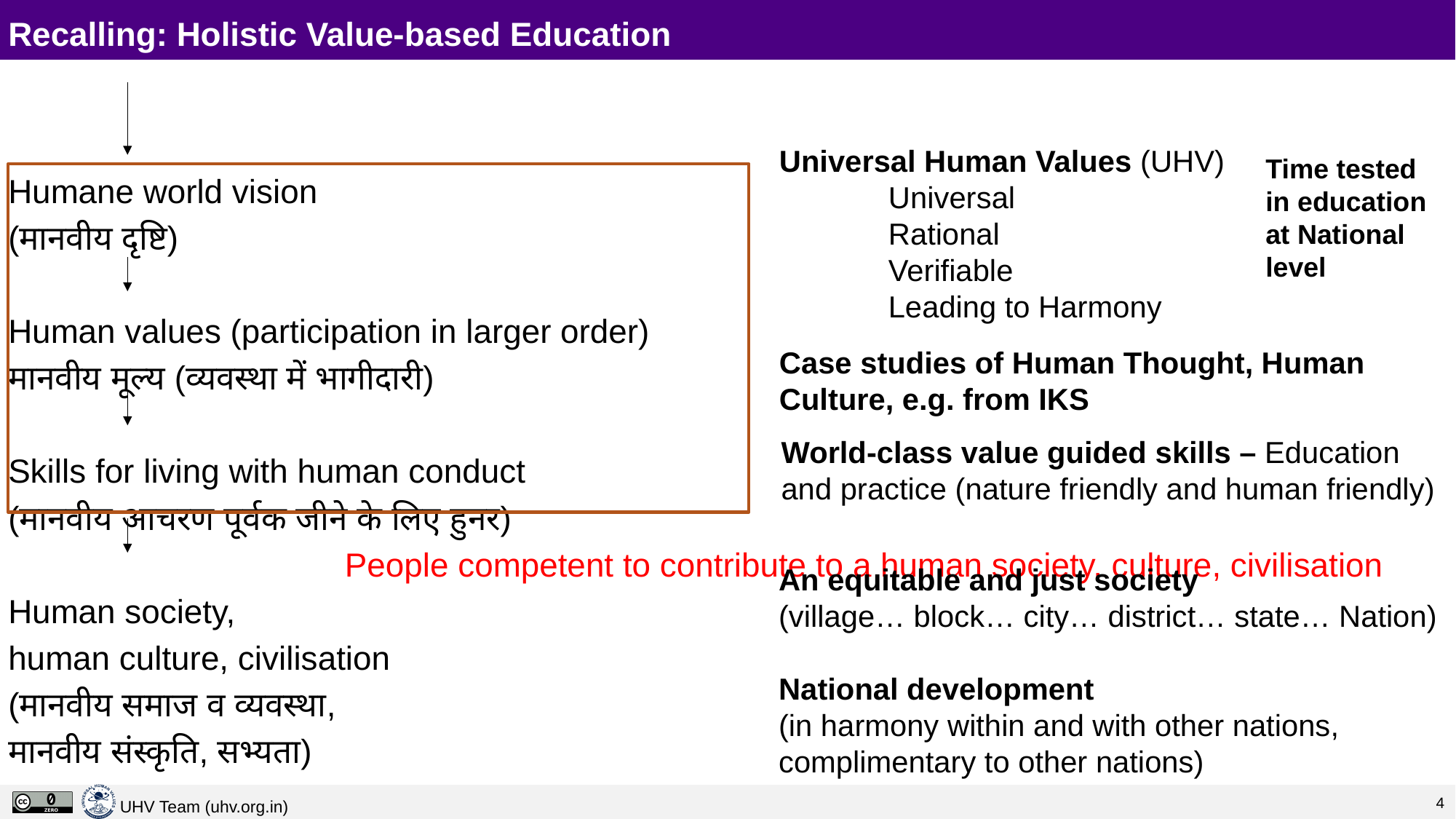

# Recalling: Holistic Value-based Education
Human education-sanskar (मानवीय शिक्षा-संस्कार)

Humane world vision
(मानवीय दृष्टि)

Human values (participation in larger order)
मानवीय मूल्य (व्यवस्था में भागीदारी)

Skills for living with human conduct
(मानवीय आचरण पूर्वक जीने के लिए हुनर)
			 People competent to contribute to a human society, culture, civilisation
Human society,
human culture, civilisation
(मानवीय समाज व व्यवस्था,
मानवीय संस्कृति, सभ्यता)

Universal Human Values (UHV)
	Universal
	Rational
	Verifiable
	Leading to Harmony

Case studies of Human Thought, Human Culture, e.g. from IKS
Time tested in education at National level

World-class value guided skills – Education
and practice (nature friendly and human friendly)
An equitable and just society
(village… block… city… district… state… Nation)

National development
(in harmony within and with other nations,
complimentary to other nations)